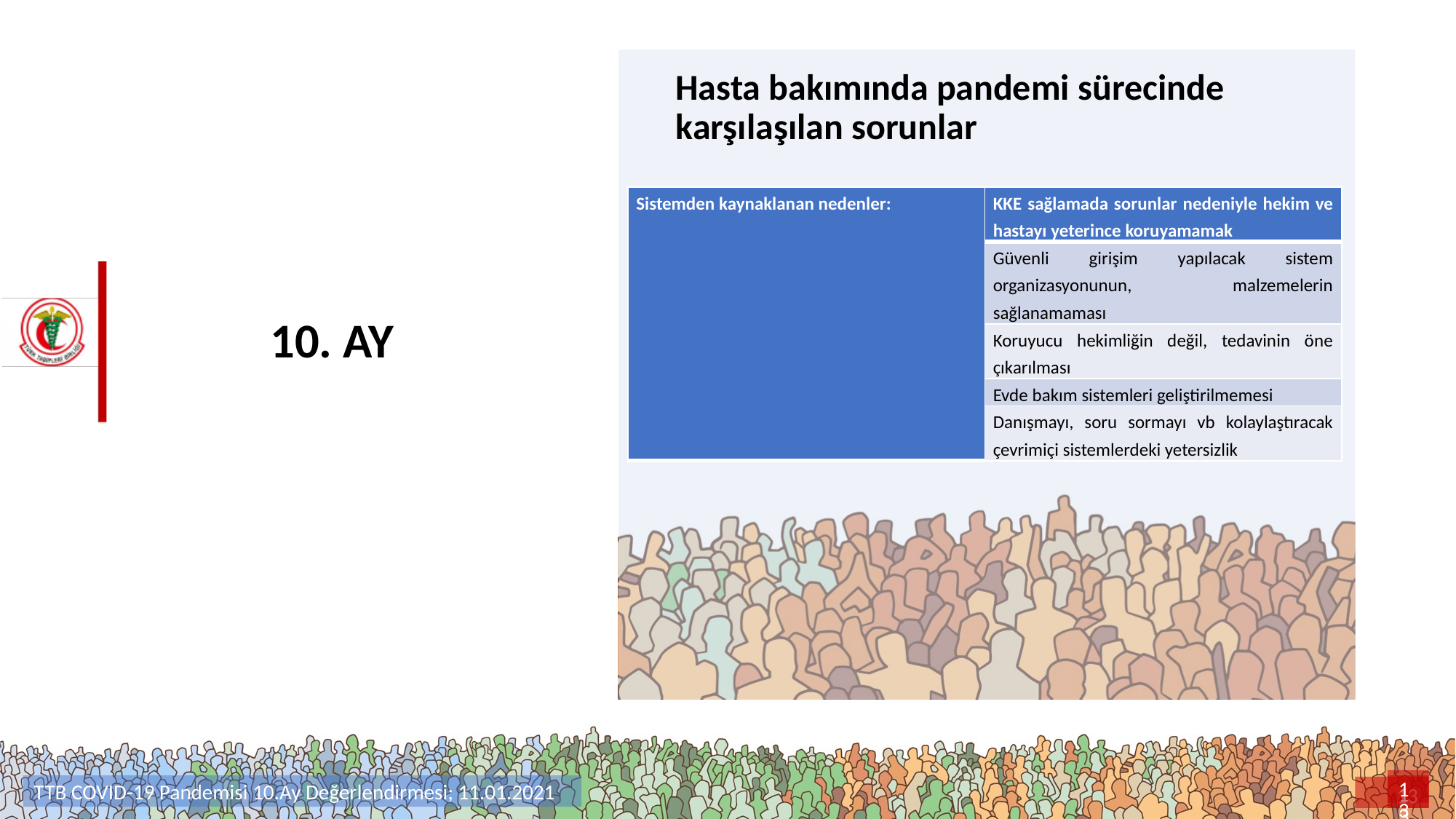

Hasta bakımında pandemi sürecinde karşılaşılan sorunlar
| Sistemden kaynaklanan nedenler: | KKE sağlamada sorunlar nedeniyle hekim ve hastayı yeterince koruyamamak |
| --- | --- |
|  | Güvenli girişim yapılacak sistem organizasyonunun, malzemelerin sağlanamaması |
|  | Koruyucu hekimliğin değil, tedavinin öne çıkarılması |
|  | Evde bakım sistemleri geliştirilmemesi |
|  | Danışmayı, soru sormayı vb kolaylaştıracak çevrimiçi sistemlerdeki yetersizlik |
# 10. AY
13
TTB COVID-19 Pandemisi 10.Ay Değerlendirmesi; 11.01.2021